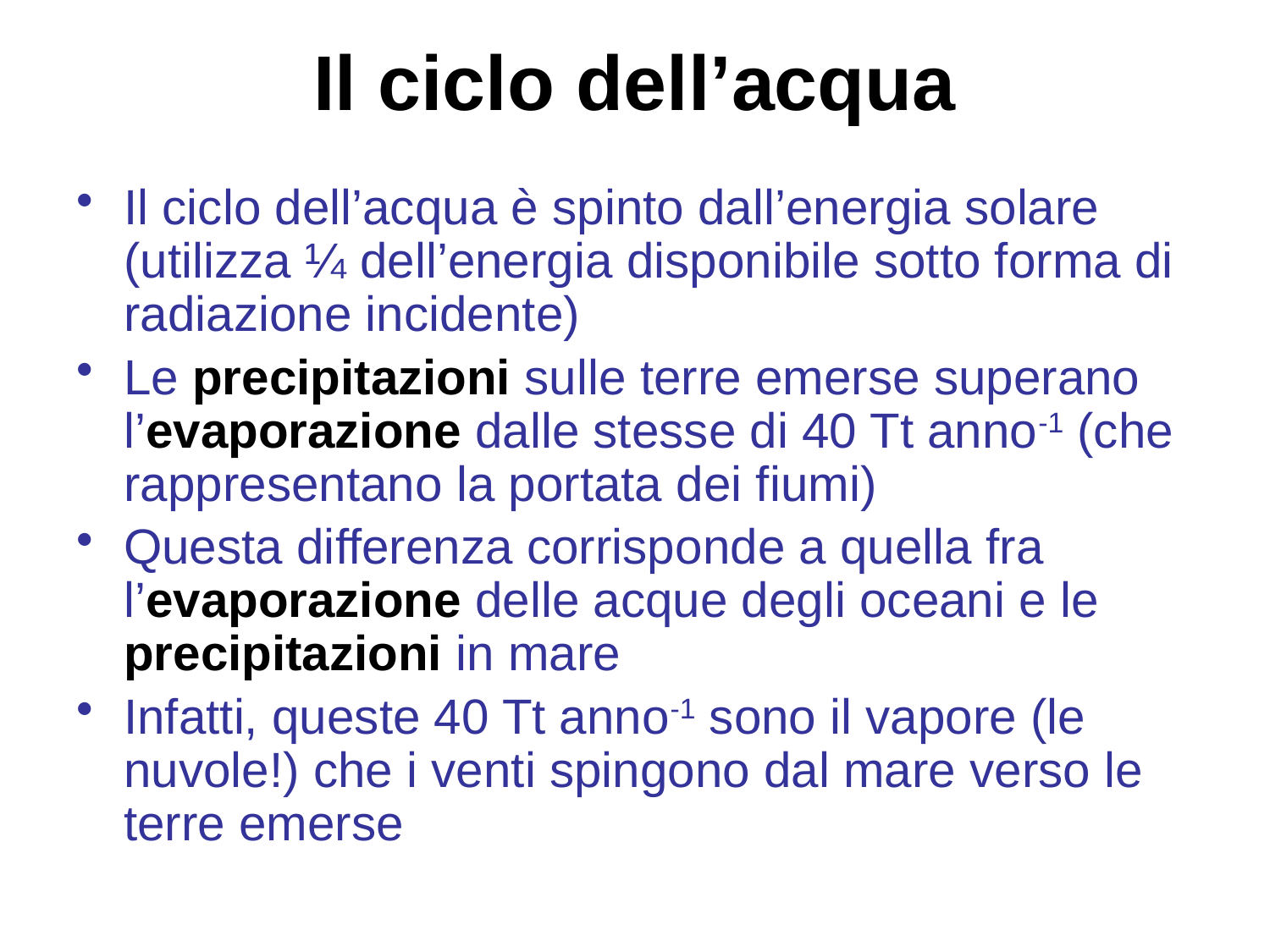

# Il ciclo dell’acqua
Il ciclo dell’acqua è spinto dall’energia solare (utilizza ¼ dell’energia disponibile sotto forma di radiazione incidente)
Le precipitazioni sulle terre emerse superano l’evaporazione dalle stesse di 40 Tt anno-1 (che rappresentano la portata dei fiumi)
Questa differenza corrisponde a quella fra l’evaporazione delle acque degli oceani e le precipitazioni in mare
Infatti, queste 40 Tt anno-1 sono il vapore (le nuvole!) che i venti spingono dal mare verso le terre emerse